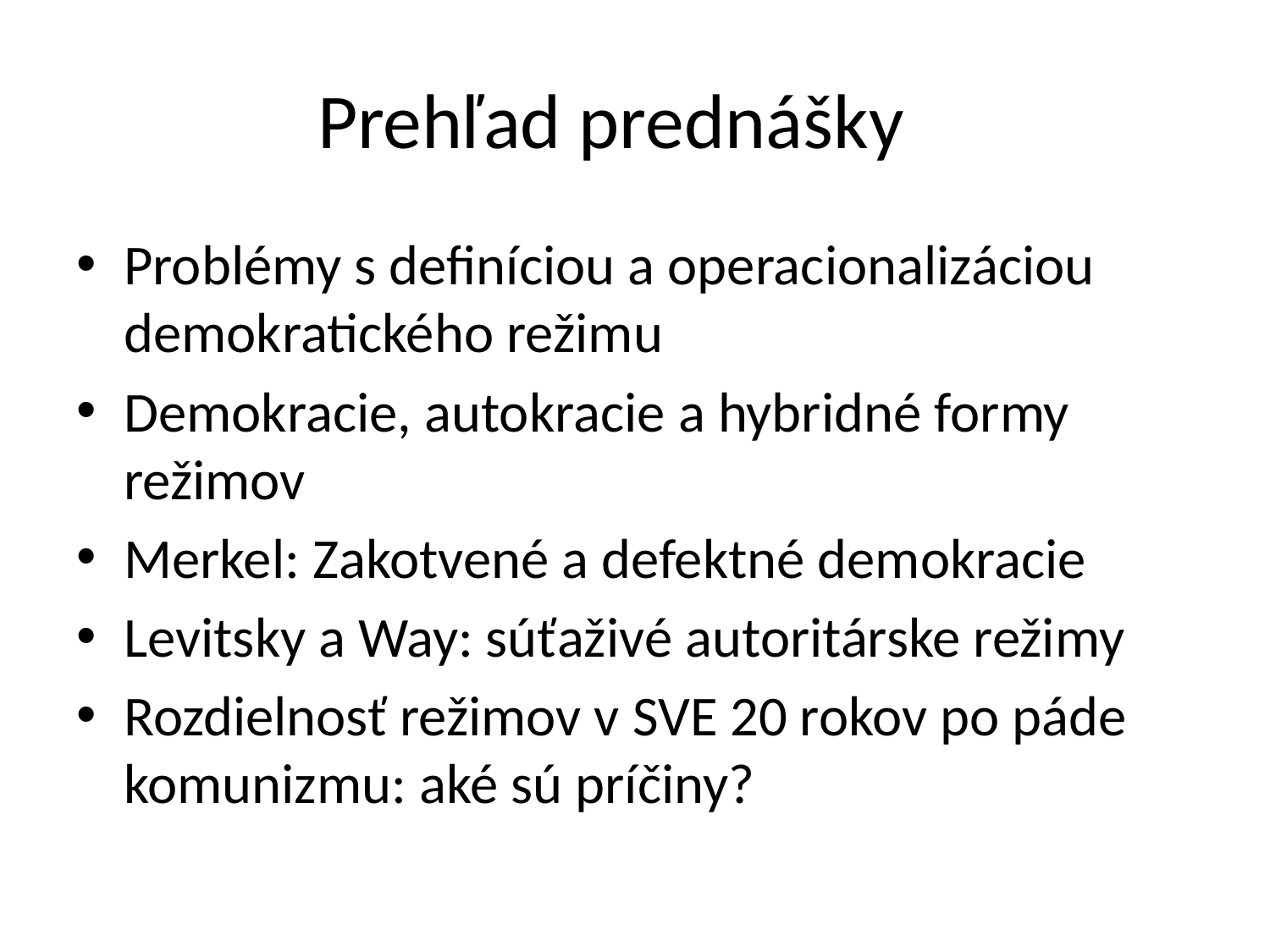

# Prehľad prednášky
Problémy s definíciou a operacionalizáciou demokratického režimu
Demokracie, autokracie a hybridné formy režimov
Merkel: Zakotvené a defektné demokracie
Levitsky a Way: súťaživé autoritárske režimy
Rozdielnosť režimov v SVE 20 rokov po páde komunizmu: aké sú príčiny?